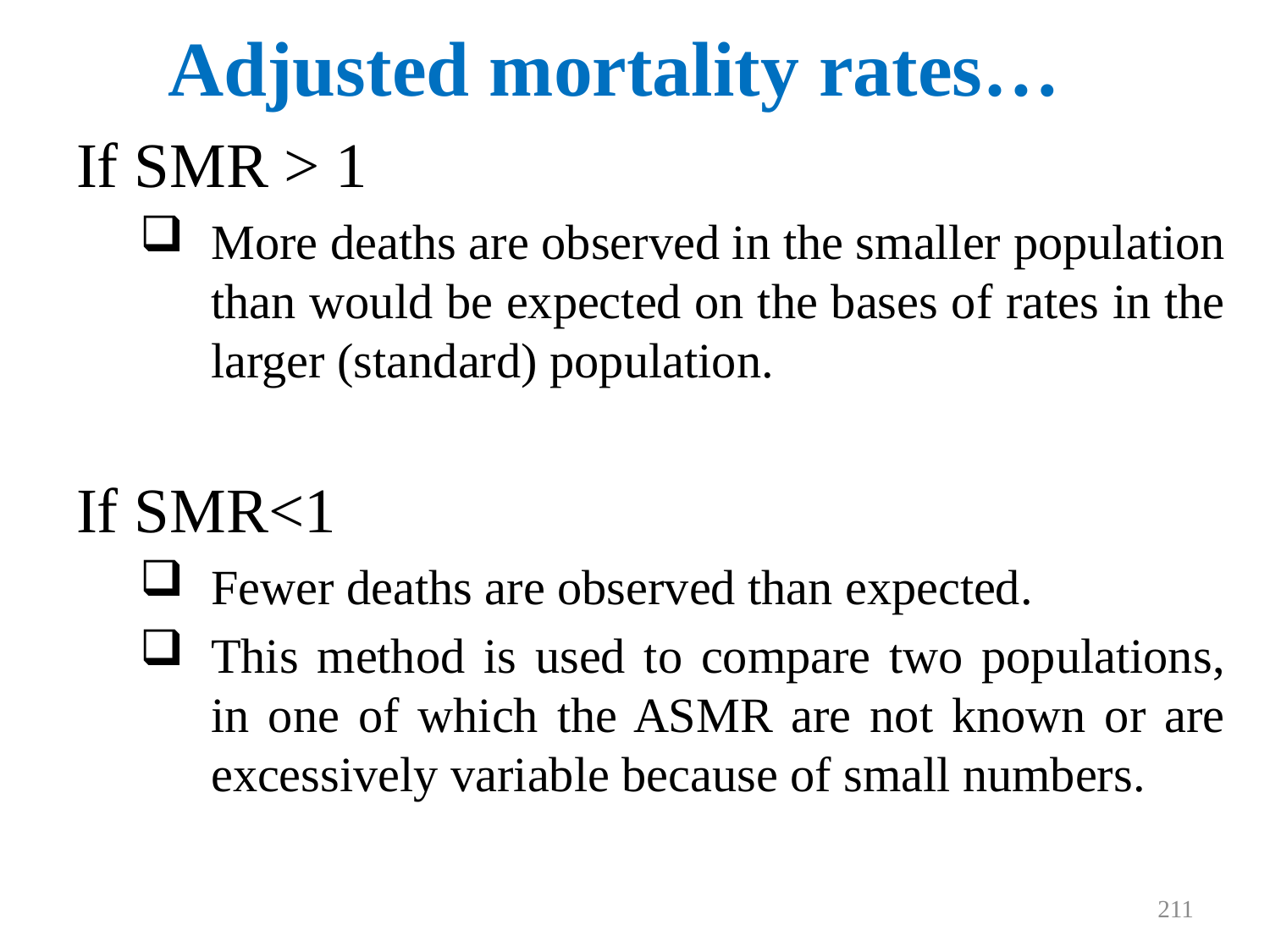

# Adjusted mortality rates…
If SMR > 1
More deaths are observed in the smaller population than would be expected on the bases of rates in the larger (standard) population.

If SMR<1
Fewer deaths are observed than expected.
This method is used to compare two populations, in one of which the ASMR are not known or are excessively variable because of small numbers.
211